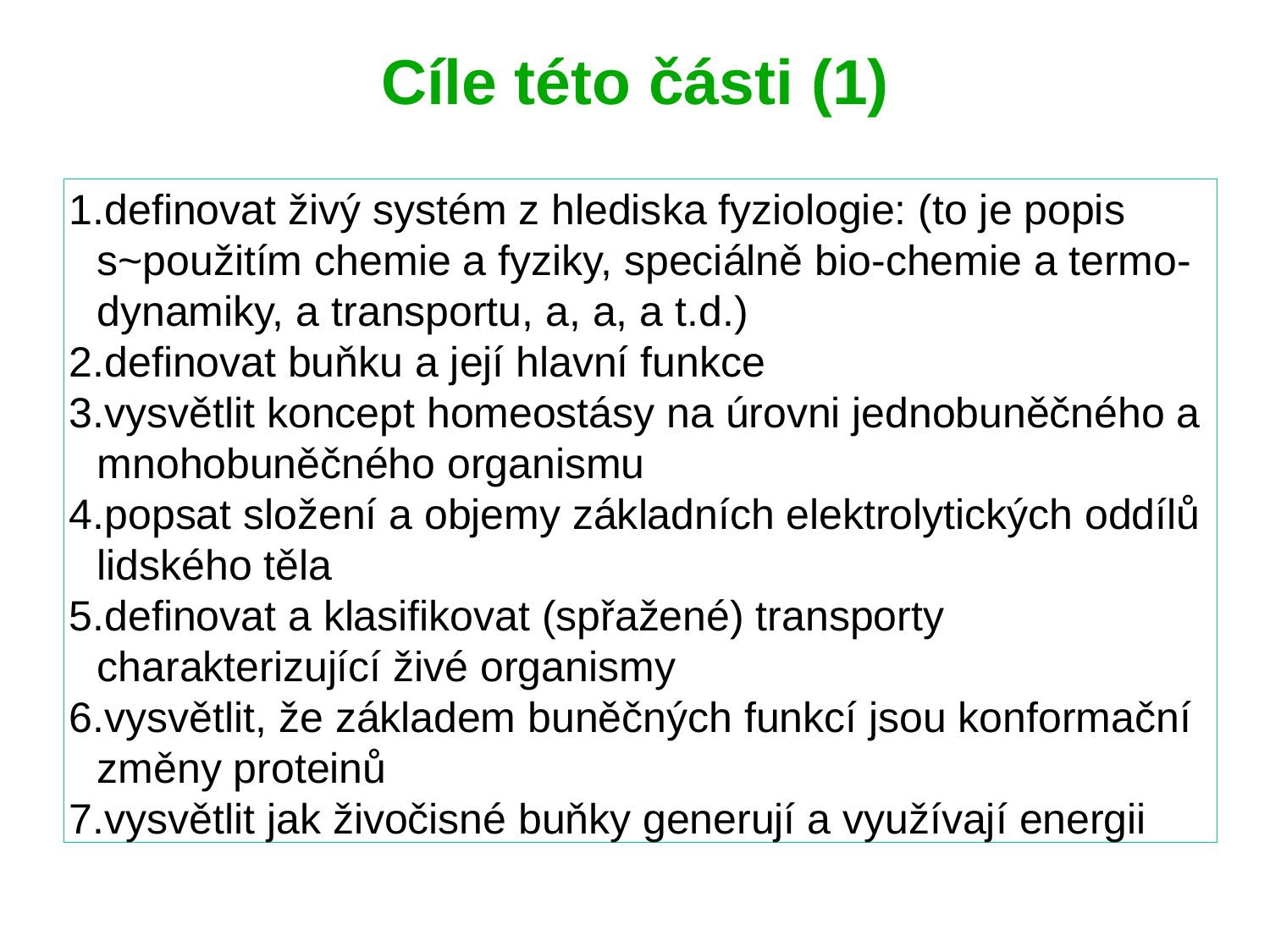

# Cíle této části (1)
definovat živý systém z hlediska fyziologie: (to je popis s~použitím chemie a fyziky, speciálně bio-chemie a termo-dynamiky, a transportu, a, a, a t.d.)
definovat buňku a její hlavní funkce
vysvětlit koncept homeostásy na úrovni jednobuněčného a mnohobuněčného organismu
popsat složení a objemy základních elektrolytických oddílů lidského těla
definovat a klasifikovat (spřažené) transporty  charakterizující živé organismy
vysvětlit, že základem buněčných funkcí jsou konformační změny proteinů
vysvětlit jak živočisné buňky generují a využívají energii